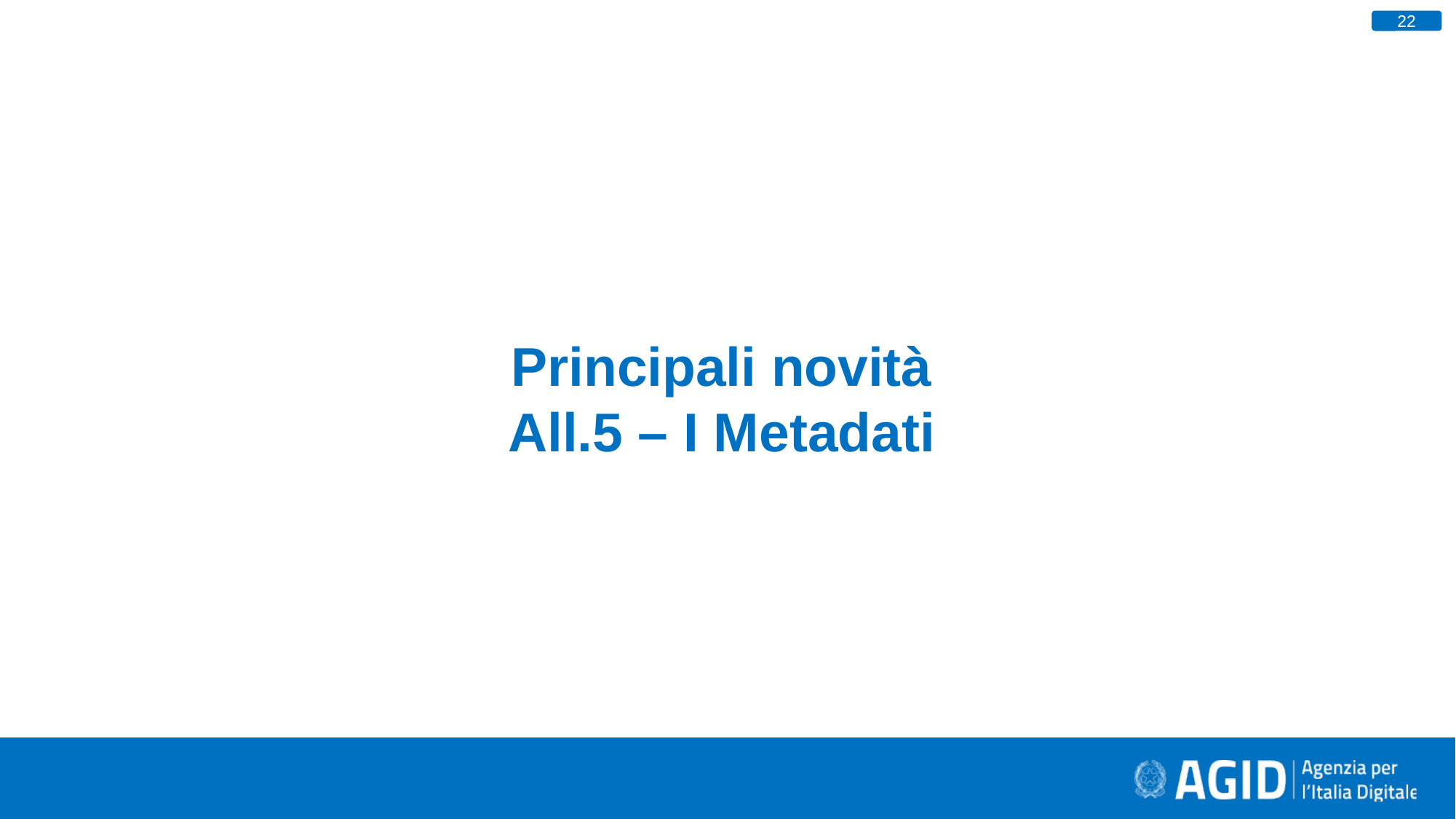

22
Principali novità
All.5 – I Metadati